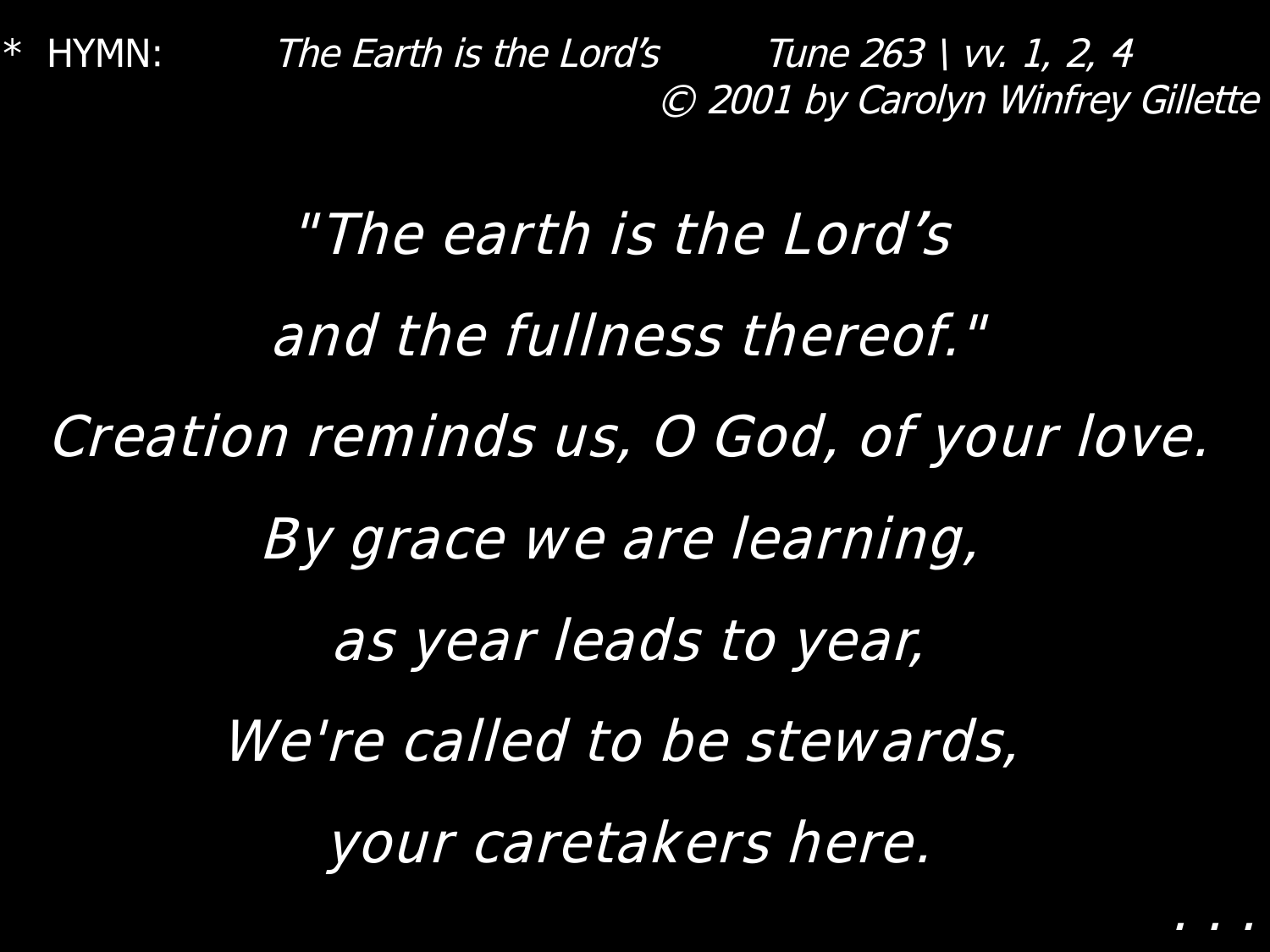

*  HYMN:         The Earth is the Lord’s	Tune 263 \ vv. 1, 2, 4
© 2001 by Carolyn Winfrey Gillette

"The earth is the Lord’s
and the fullness thereof."
Creation reminds us, O God, of your love.
By grace we are learning,
as year leads to year,
We're called to be stewards,
your caretakers here.
. . .